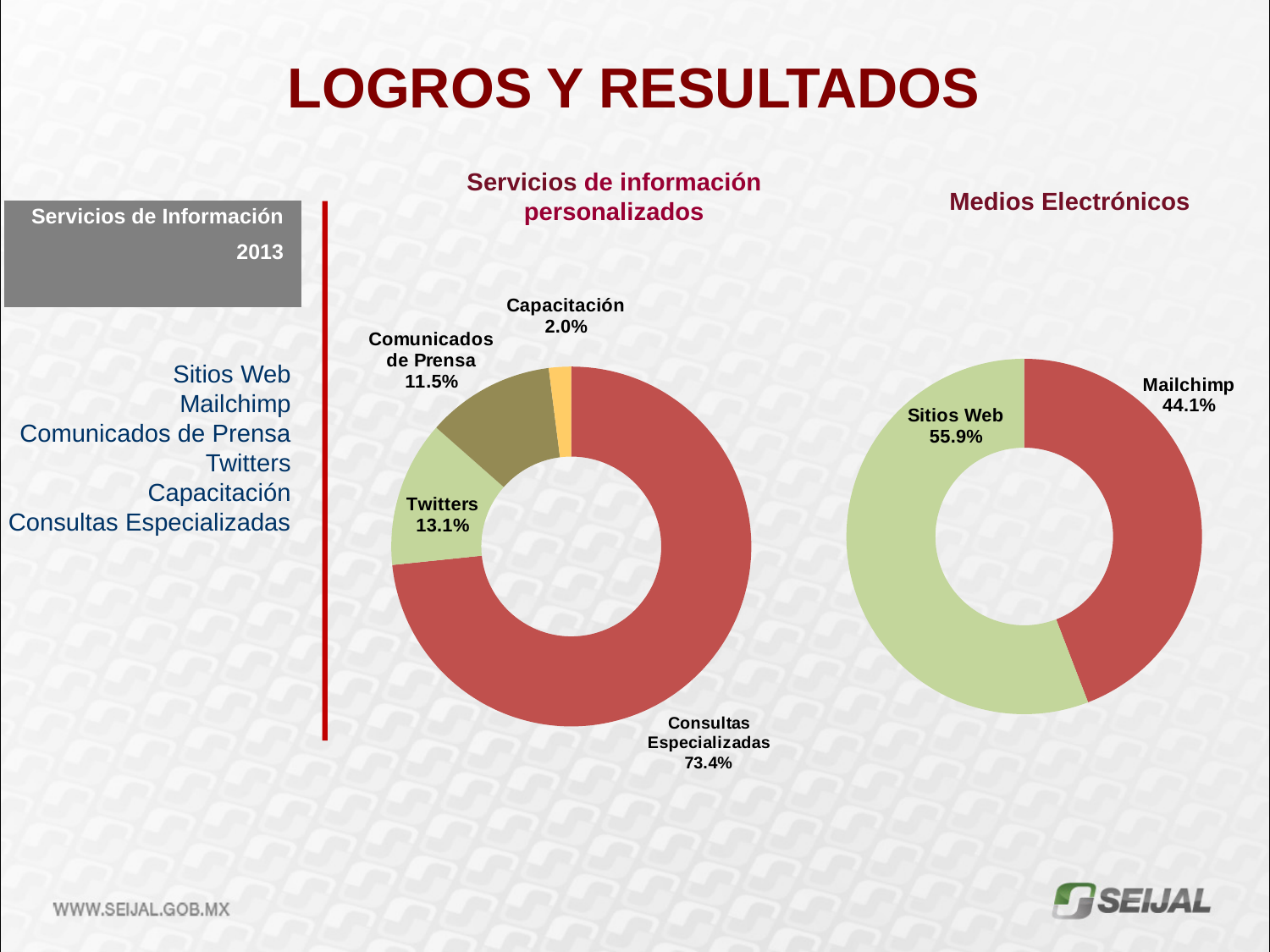

LOGROS Y RESULTADOS
Servicios de información personalizados
Medios Electrónicos
Servicios de Información
2013

### Chart

| Category | Este |
|---|---|
| Consultas Especializadas | 1608.0 |
| Twitters | 288.0 |
| Comunicados de Prensa | 252.0 |
| Capacitación | 44.0 |

### Chart

| Category | Este |
|---|---|
| Mailchimp | 83648.0 |
| Sitios Web | 105836.0 |
Sitios Web
Mailchimp
Comunicados de Prensa
Twitters
Capacitación
Consultas Especializadas